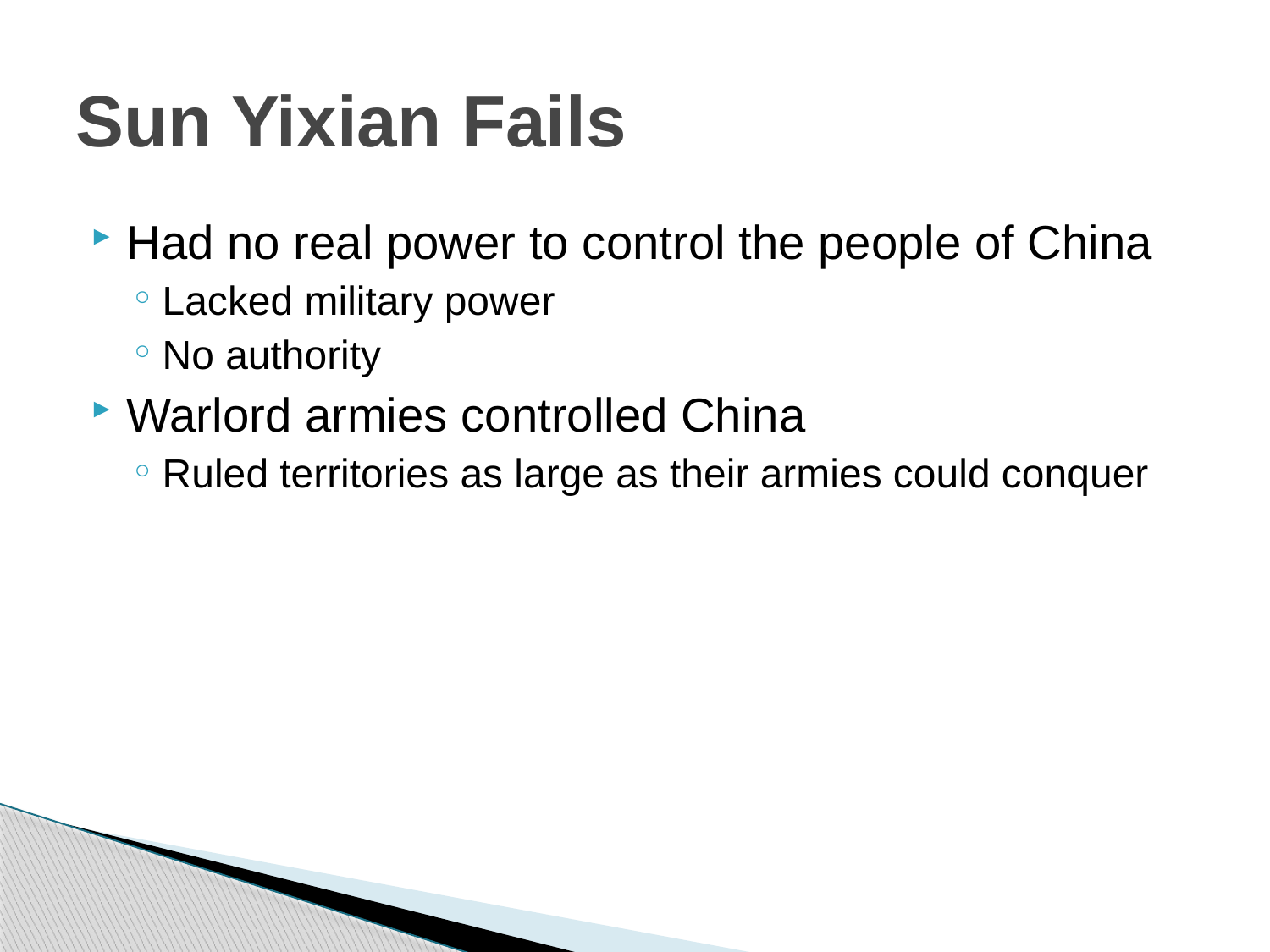

# Sun Yixian Fails
Had no real power to control the people of China
Lacked military power
No authority
Warlord armies controlled China
Ruled territories as large as their armies could conquer